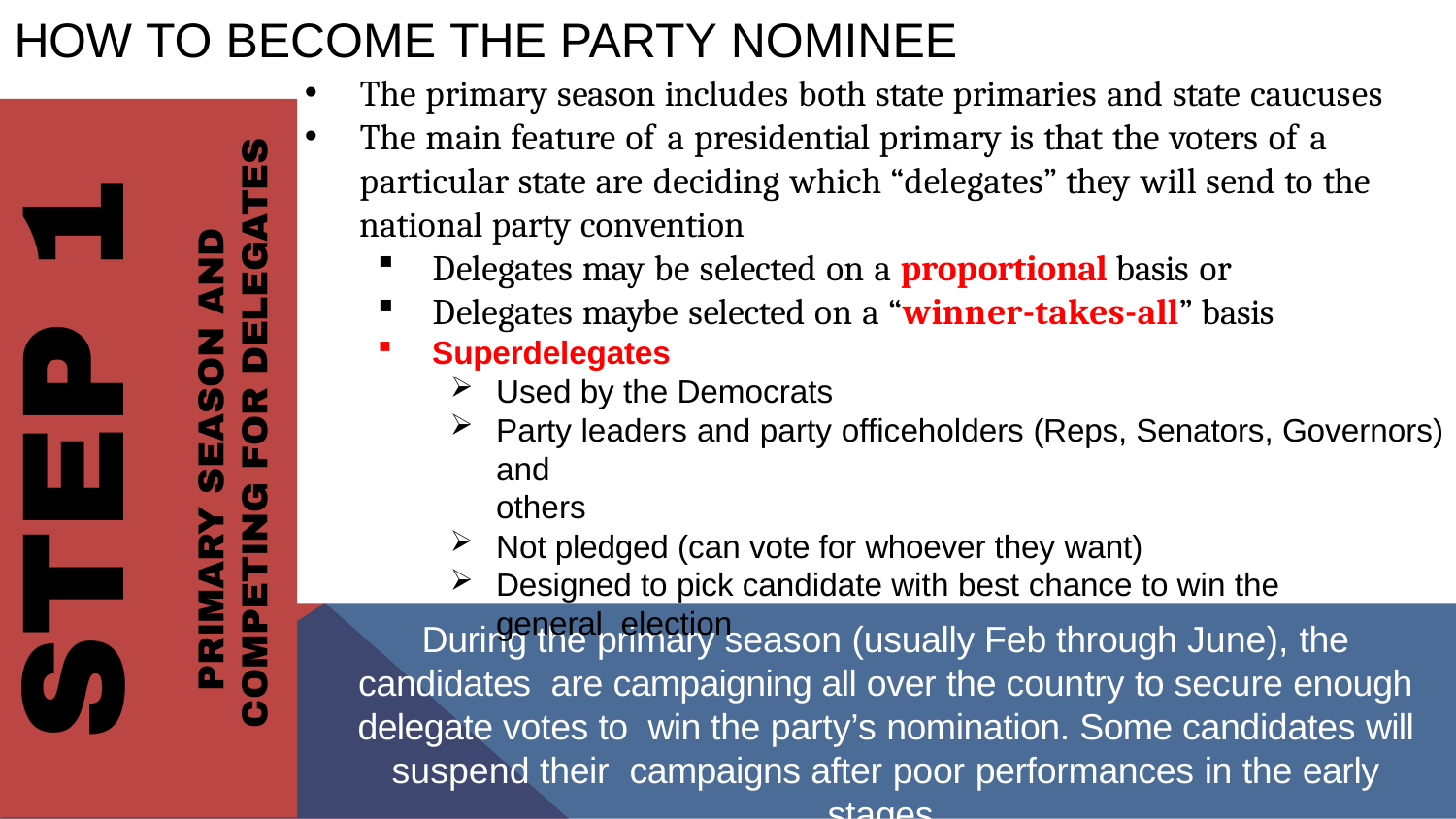

# HOW TO BECOME THE PARTY NOMINEE
The primary season includes both state primaries and state caucuses
The main feature of a presidential primary is that the voters of a  particular state are deciding which “delegates” they will send to the  national party convention
Delegates may be selected on a proportional basis or
Delegates maybe selected on a “winner-takes-all” basis
Superdelegates
Used by the Democrats
Party leaders and party officeholders (Reps, Senators, Governors) and
others
Not pledged (can vote for whoever they want)
Designed to pick candidate with best chance to win the general  election

STEP 1
PRIMARY SEASON AND
COMPETING FOR DELEGATES
During the primary season (usually Feb through June), the candidates  are campaigning all over the country to secure enough delegate votes to  win the party’s nomination. Some candidates will suspend their  campaigns after poor performances in the early stages.